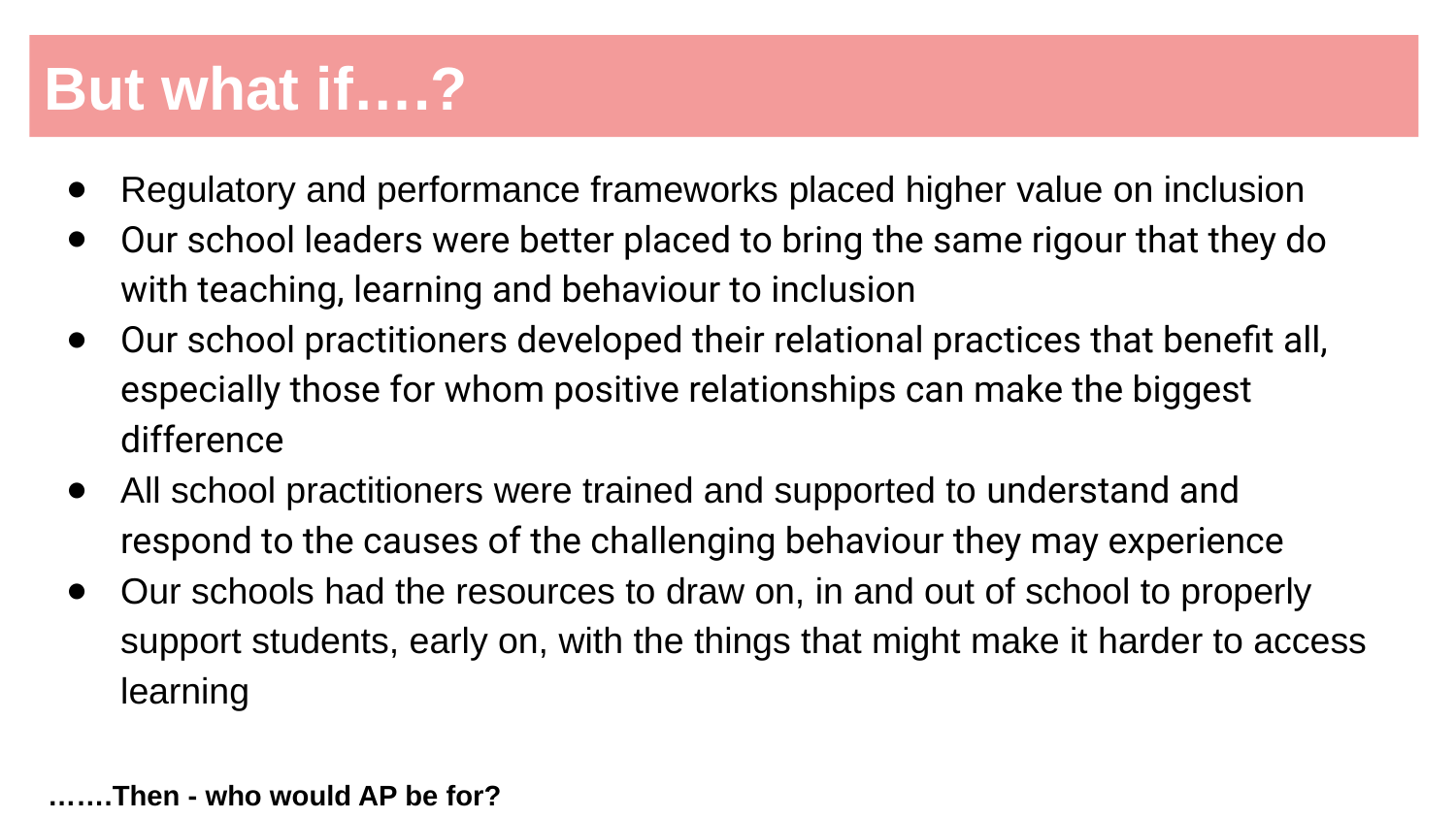

But what if….?
Regulatory and performance frameworks placed higher value on inclusion
Our school leaders were better placed to bring the same rigour that they do with teaching, learning and behaviour to inclusion
Our school practitioners developed their relational practices that benefit all, especially those for whom positive relationships can make the biggest difference
All school practitioners were trained and supported to understand and respond to the causes of the challenging behaviour they may experience
Our schools had the resources to draw on, in and out of school to properly support students, early on, with the things that might make it harder to access learning

…….Then - who would AP be for?